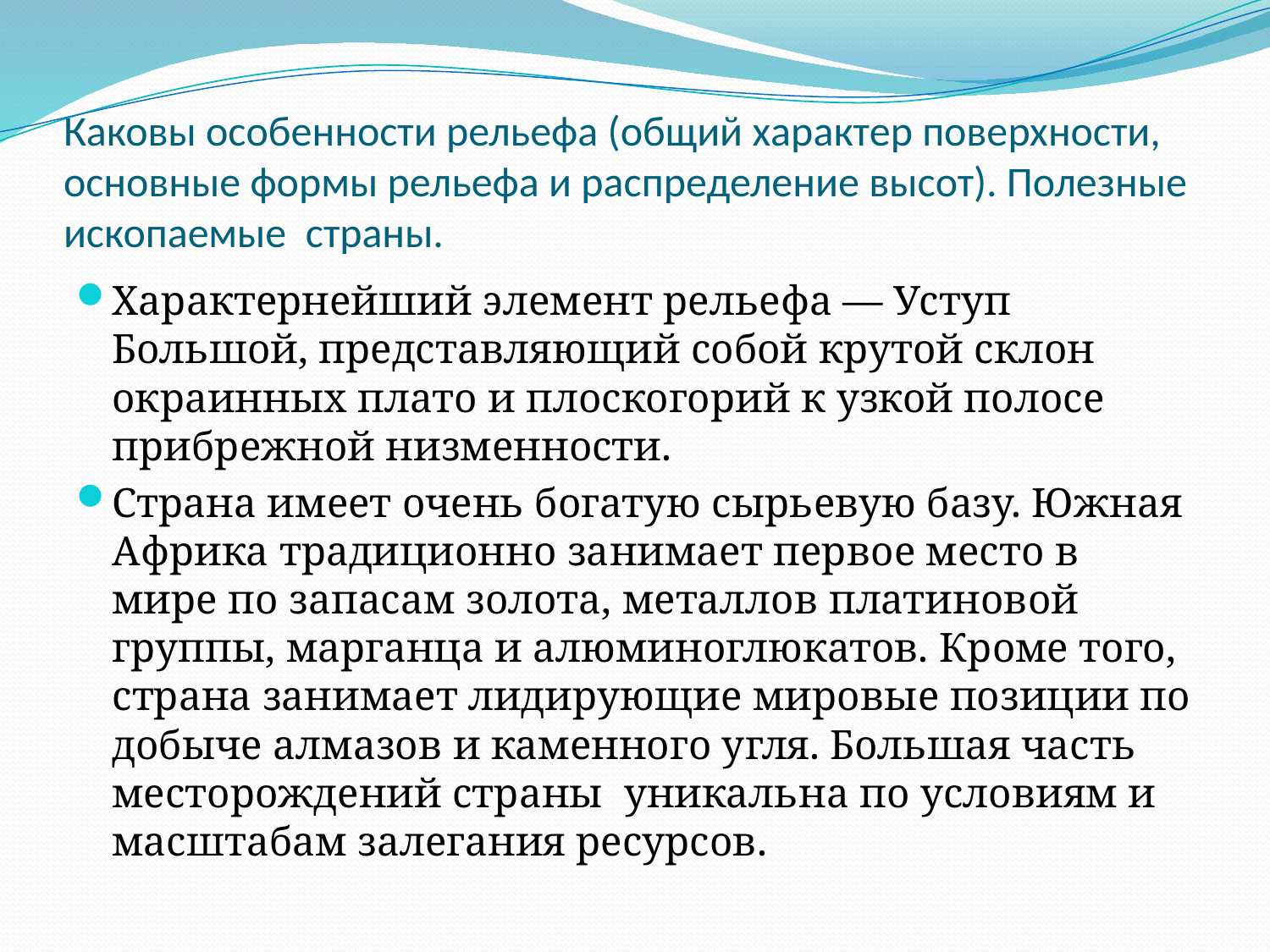

# Каковы особенности рельефа (общий характер поверхности, основные формы рельефа и распределение высот). Полезные ископаемые  страны.
Характернейший элемент рельефа — Уступ Большой, представляющий собой крутой склон окраинных плато и плоскогорий к узкой полосе прибрежной низменности.
Страна имеет очень богатую сырьевую базу. Южная Африка традиционно занимает первое место в мире по запасам золота, металлов платиновой группы, марганца и алюминоглюкатов. Кроме того, страна занимает лидирующие мировые позиции по добыче алмазов и каменного угля. Большая часть месторождений страны  уникальна по условиям и масштабам залегания ресурсов.